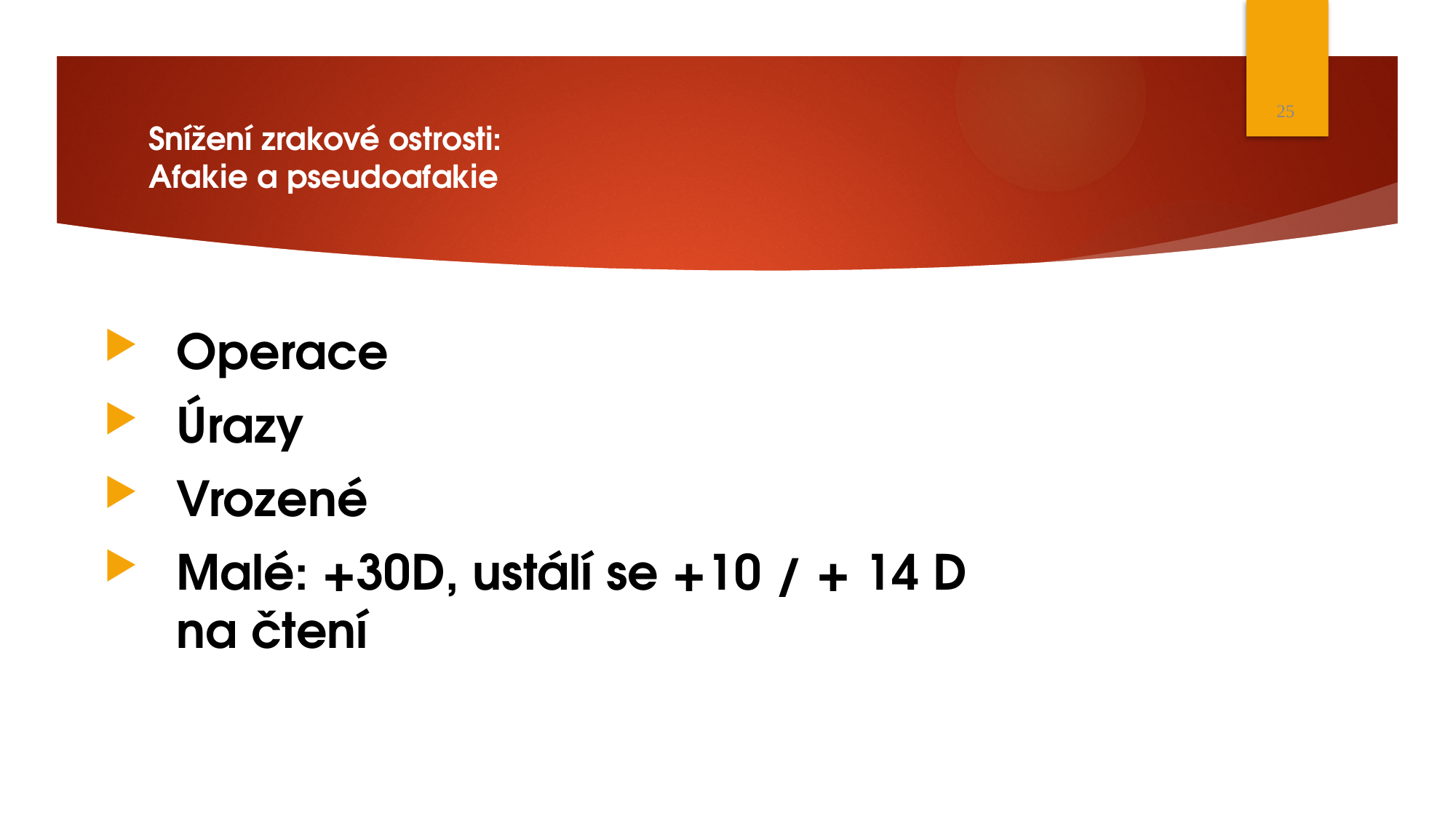

25
# Snížení zrakové ostrosti: Afakie a pseudoafakie
Operace
Úrazy
Vrozené
Malé: +30D, ustálí se +10 / + 14 D na čtení